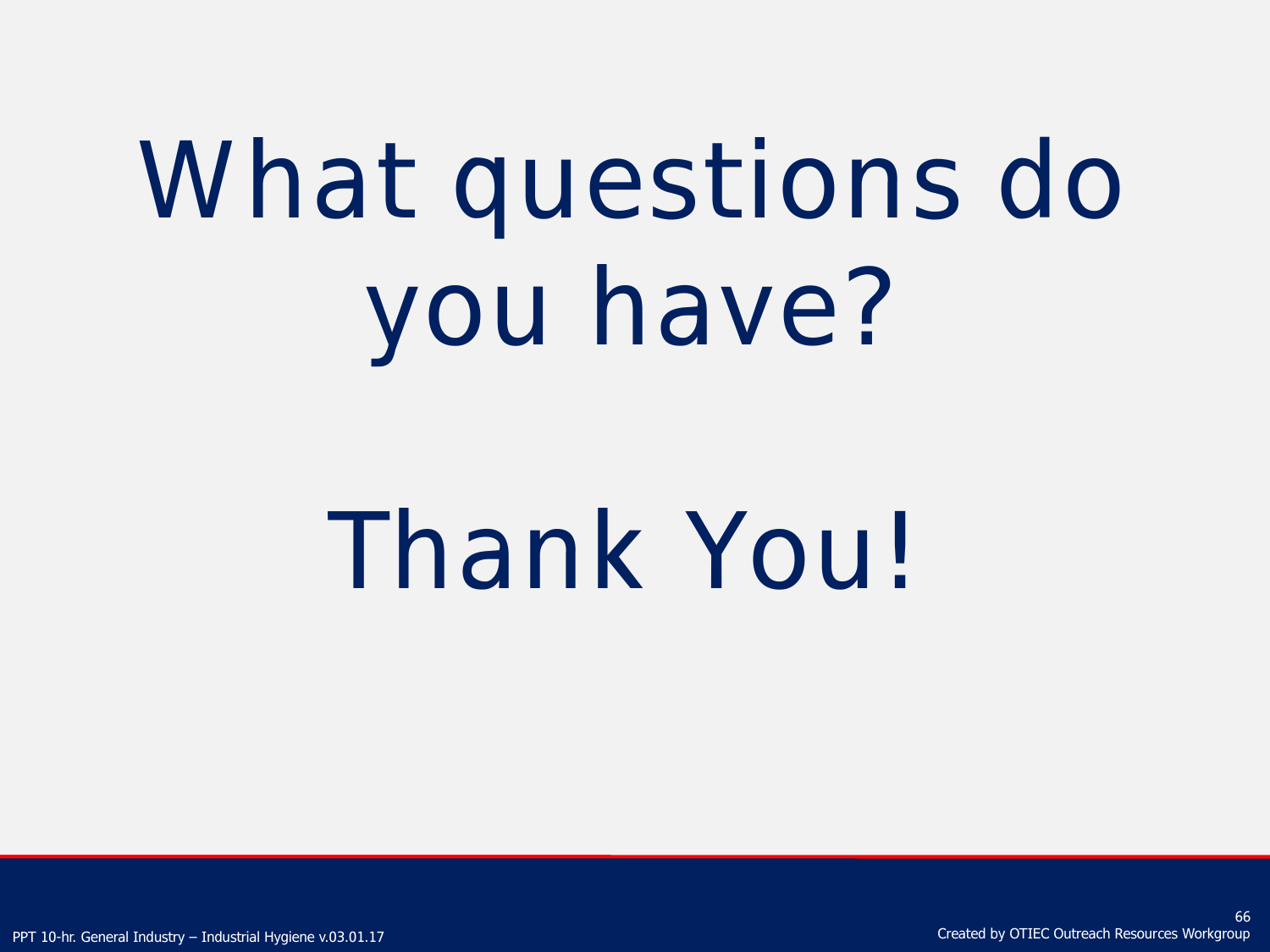

# What questions do you have?
Thank You!